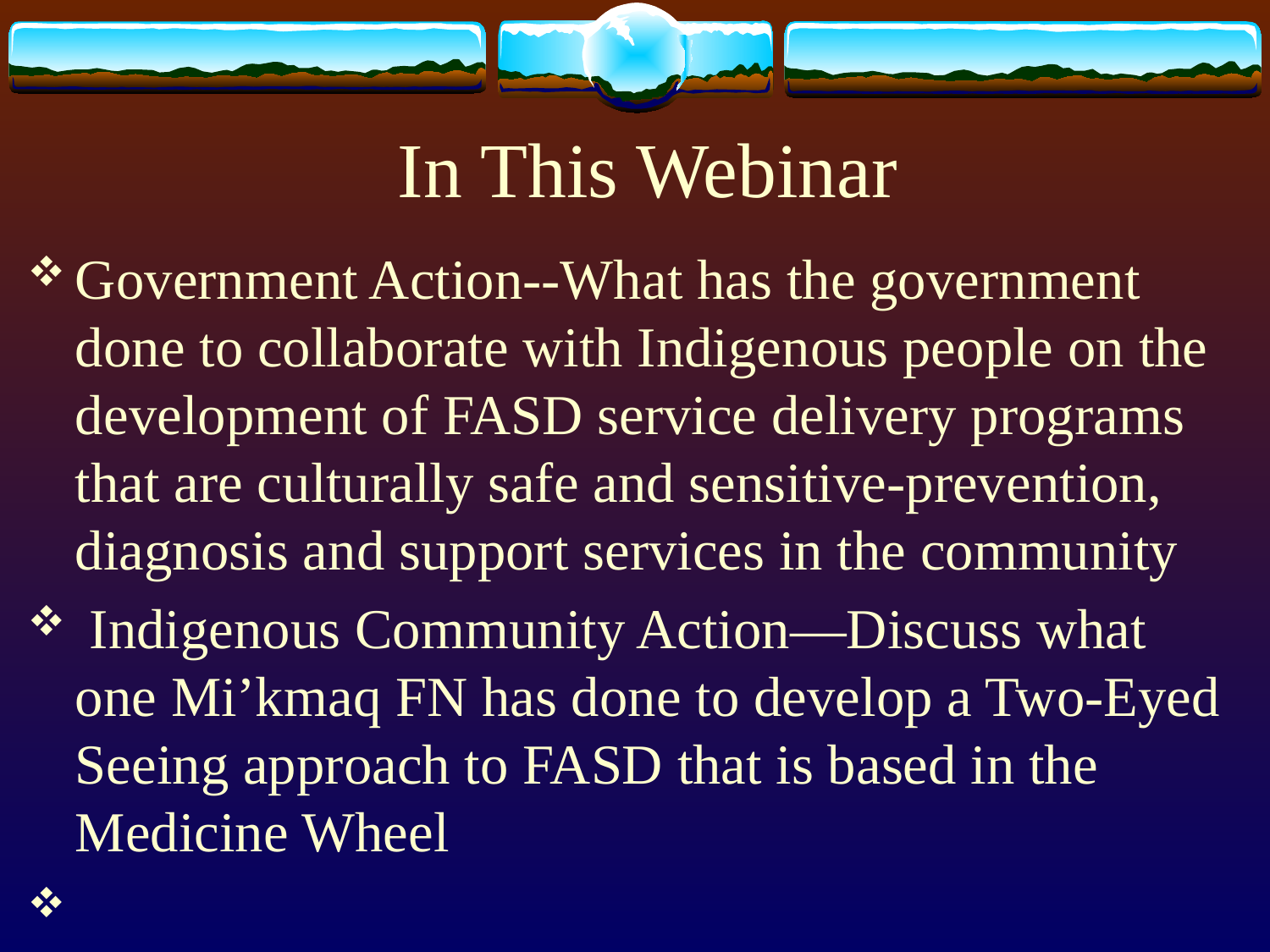

# In This Webinar
Government Action--What has the government  done to collaborate with Indigenous people on the development of FASD service delivery programs that are culturally safe and sensitive-prevention, diagnosis and support services in the community
 Indigenous Community Action—Discuss what one Mi’kmaq FN has done to develop a Two-Eyed Seeing approach to FASD that is based in the Medicine Wheel